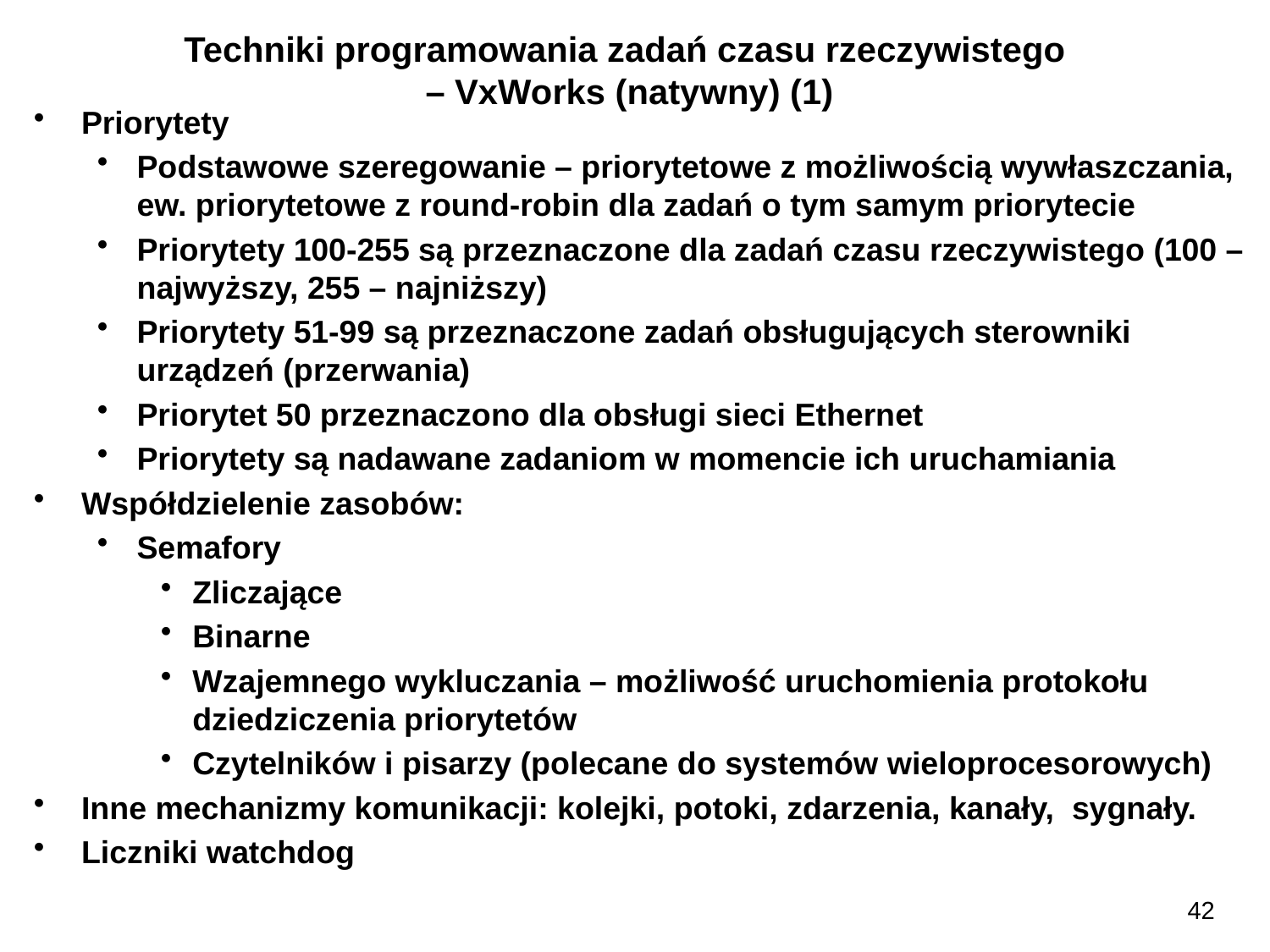

Techniki programowania zadań czasu rzeczywistego
– VxWorks (natywny) (1)
Priorytety
Podstawowe szeregowanie – priorytetowe z możliwością wywłaszczania, ew. priorytetowe z round-robin dla zadań o tym samym priorytecie
Priorytety 100-255 są przeznaczone dla zadań czasu rzeczywistego (100 – najwyższy, 255 – najniższy)
Priorytety 51-99 są przeznaczone zadań obsługujących sterowniki urządzeń (przerwania)
Priorytet 50 przeznaczono dla obsługi sieci Ethernet
Priorytety są nadawane zadaniom w momencie ich uruchamiania
Współdzielenie zasobów:
Semafory
Zliczające
Binarne
Wzajemnego wykluczania – możliwość uruchomienia protokołu dziedziczenia priorytetów
Czytelników i pisarzy (polecane do systemów wieloprocesorowych)
Inne mechanizmy komunikacji: kolejki, potoki, zdarzenia, kanały,  sygnały.
Liczniki watchdog

42